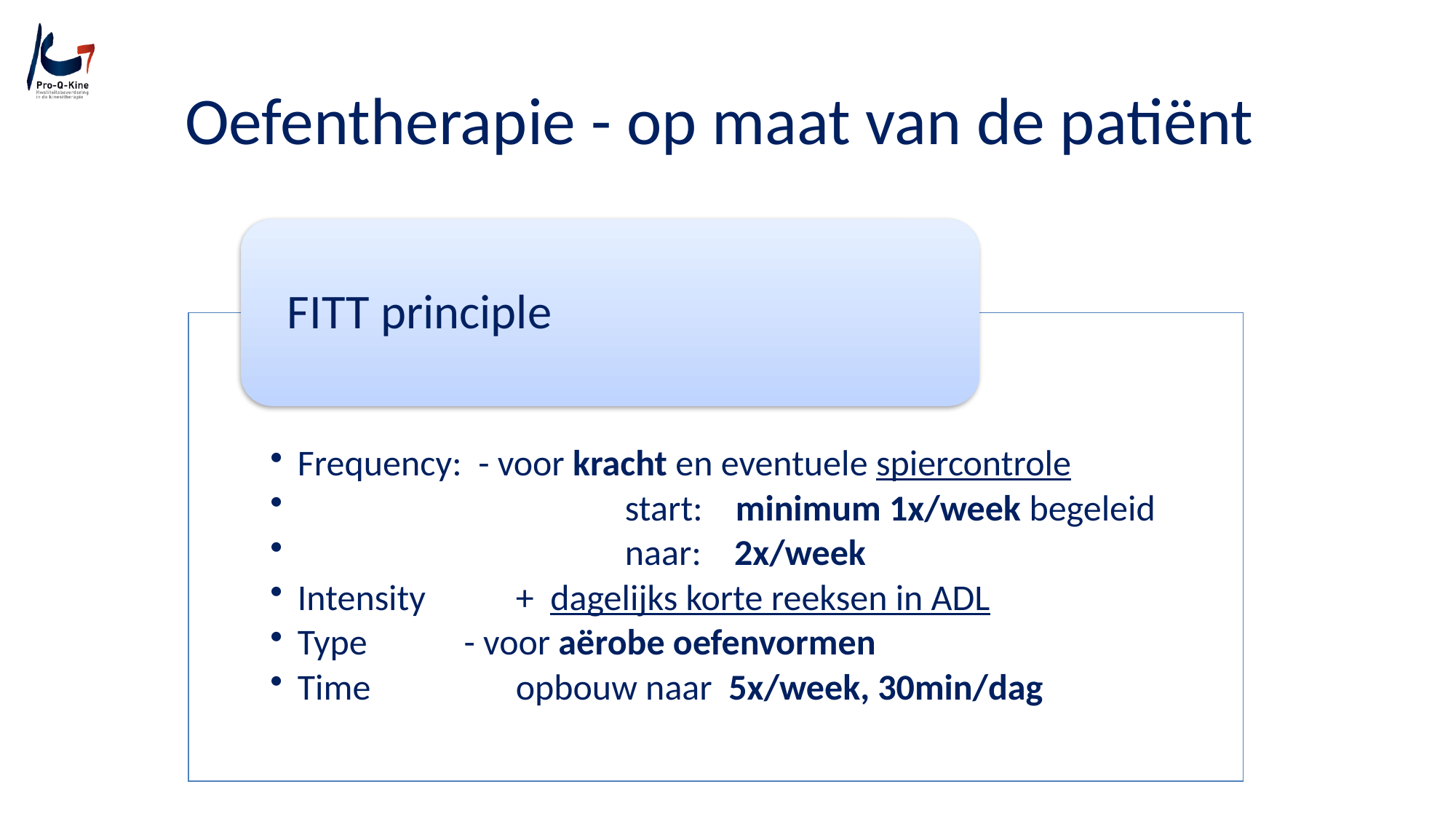

# Oefentherapie - op maat van de patiënt

Frequency:  - voor kracht en eventuele spiercontrole
			start:    minimum 1x/week begeleid
			naar:    2x/week
Intensity        	+  dagelijks korte reeksen in ADL
Type 	       - voor aërobe oefenvormen
Time		opbouw naar  5x/week, 30min/dag
FITT principle